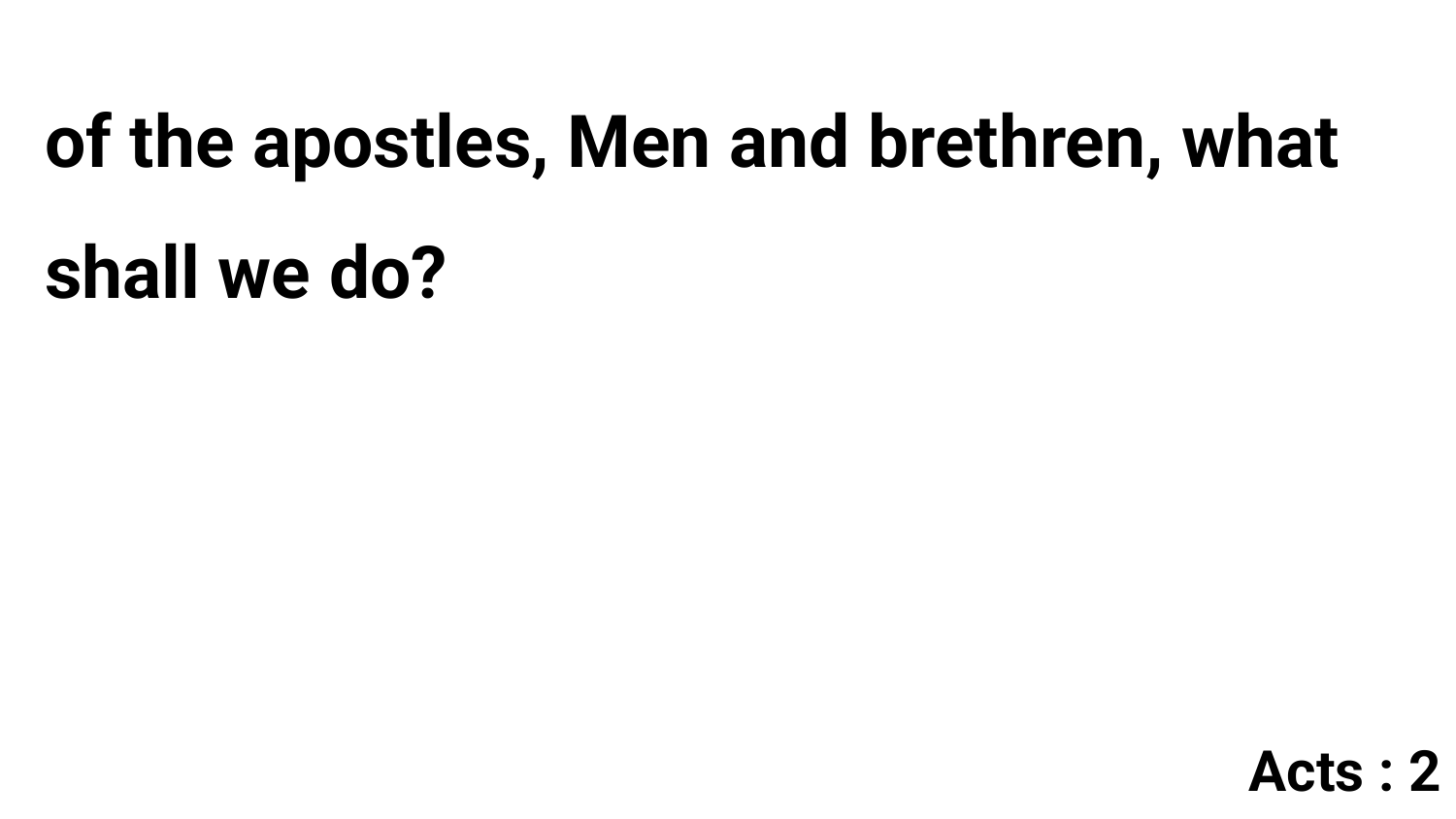

of the apostles, Men and brethren, what shall we do?
Acts : 2